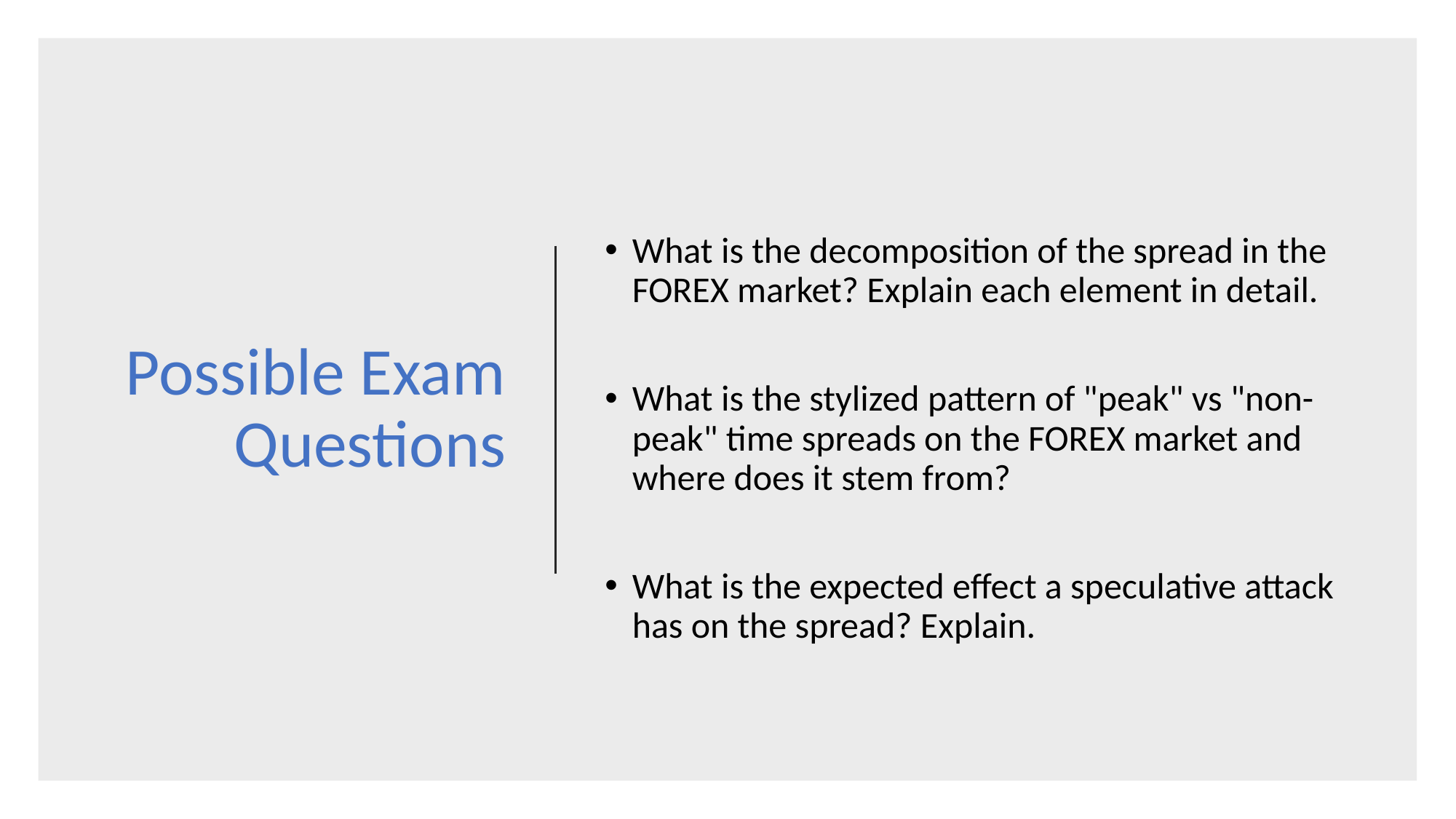

# Possible Exam Questions

What is the decomposition of the spread in the FOREX market? Explain each element in detail.

What is the stylized pattern of "peak" vs "non-peak" time spreads on the FOREX market and where does it stem from?

What is the expected effect a speculative attack has on the spread? Explain.